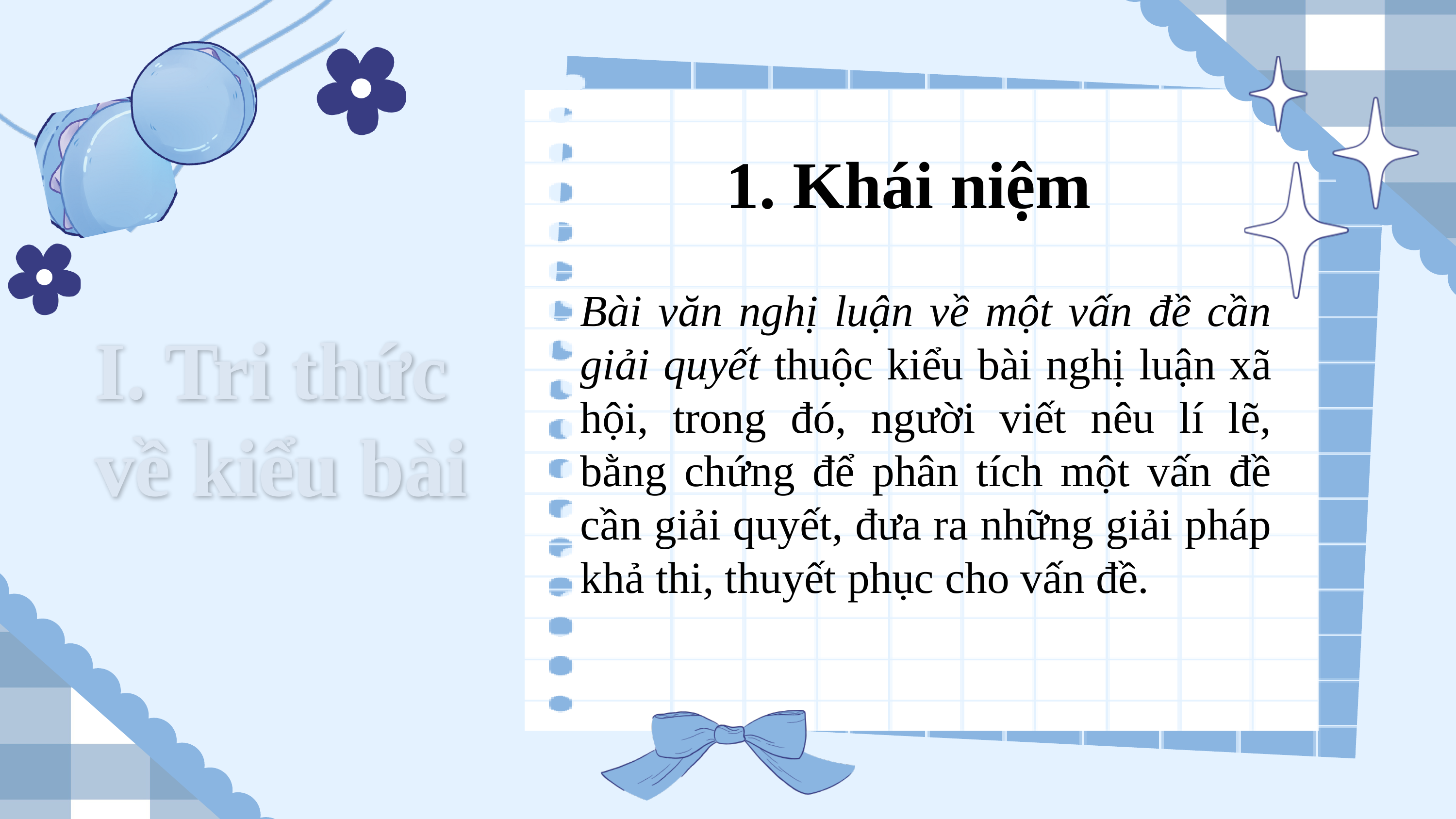

1. Khái niệm

Bài văn nghị luận về một vấn đề cần giải quyết thuộc kiểu bài nghị luận xã hội, trong đó, người viết nêu lí lẽ, bằng chứng để phân tích một vấn đề cần giải quyết, đưa ra những giải pháp khả thi, thuyết phục cho vấn đề.
I. Tri thức về kiểu bài